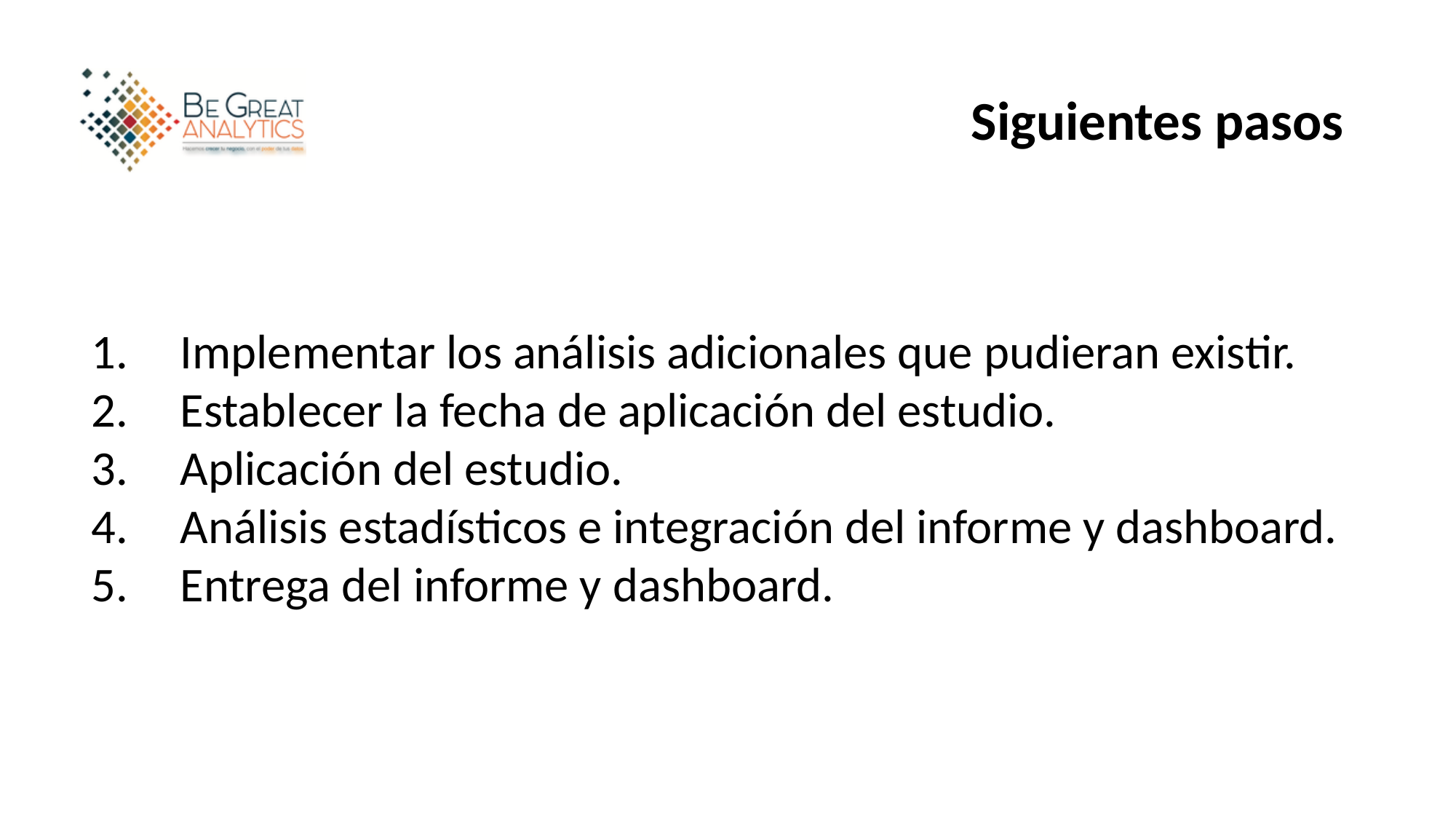

# Siguientes pasos
Implementar los análisis adicionales que pudieran existir.
Establecer la fecha de aplicación del estudio.
Aplicación del estudio.
Análisis estadísticos e integración del informe y dashboard.
Entrega del informe y dashboard.